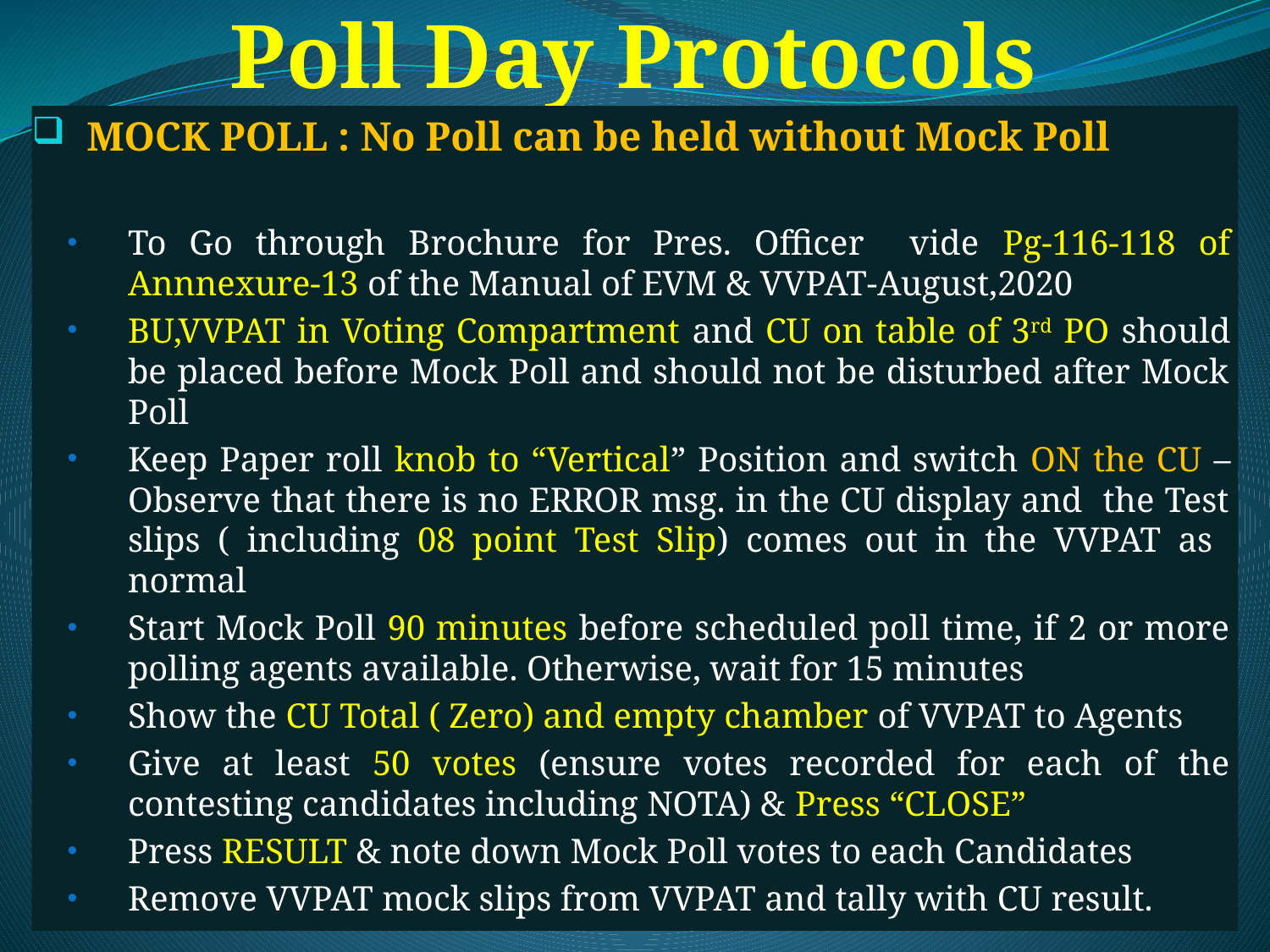

# Poll Day Protocols
MOCK POLL : No Poll can be held without Mock Poll

To Go through Brochure for Pres. Officer  vide Pg-116-118 of Annnexure-13 of the Manual of EVM & VVPAT-August,2020
BU,VVPAT in Voting Compartment and CU on table of 3rd PO should be placed before Mock Poll and should not be disturbed after Mock Poll
Keep Paper roll knob to “Vertical” Position and switch ON the CU – Observe that there is no ERROR msg. in the CU display and  the Test slips ( including 08 point Test Slip) comes out in the VVPAT as  normal
Start Mock Poll 90 minutes before scheduled poll time, if 2 or more polling agents available. Otherwise, wait for 15 minutes
Show the CU Total ( Zero) and empty chamber of VVPAT to Agents
Give at least 50 votes (ensure votes recorded for each of the contesting candidates including NOTA) & Press “CLOSE”
Press RESULT & note down Mock Poll votes to each Candidates
Remove VVPAT mock slips from VVPAT and tally with CU result.